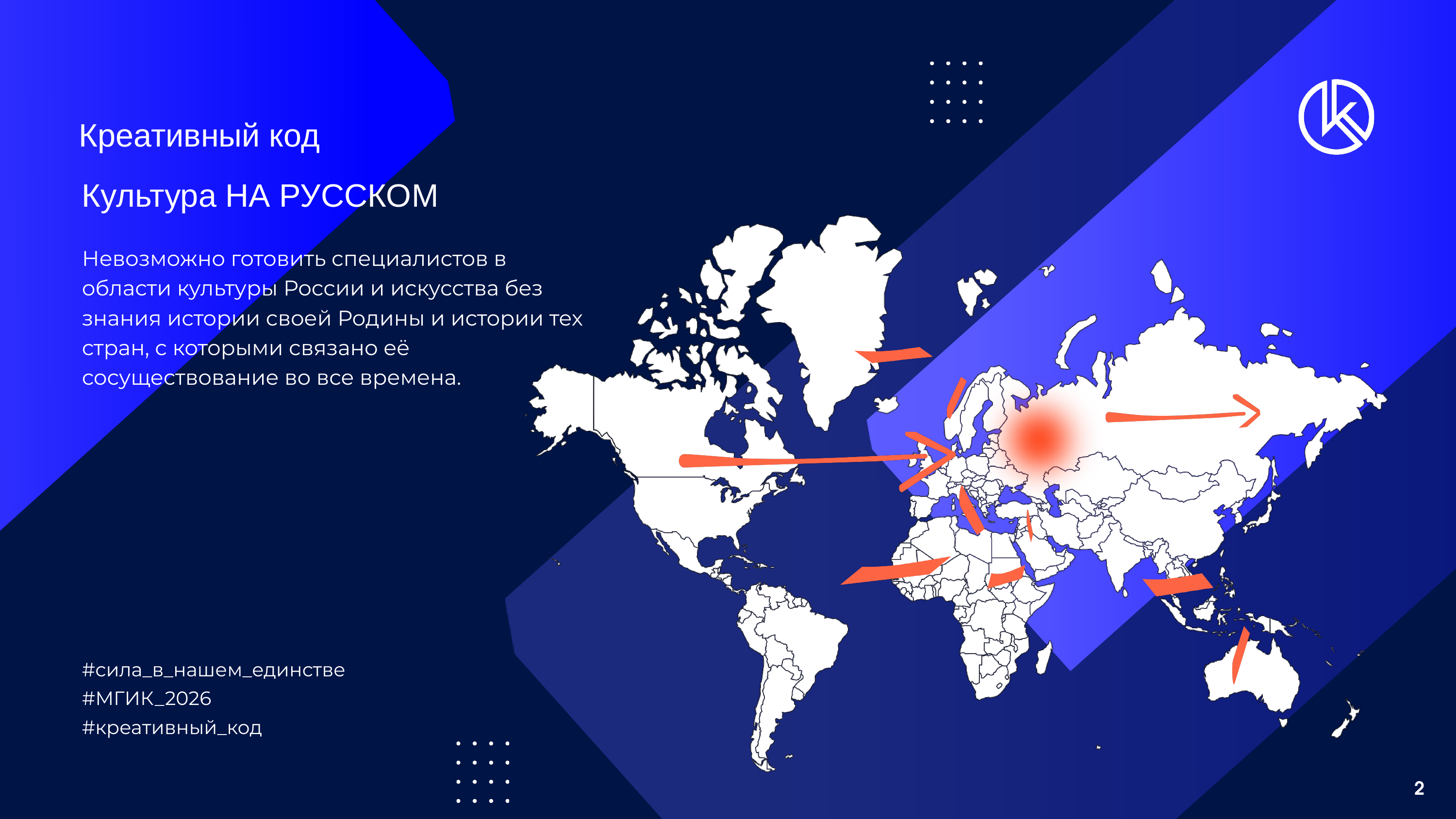

Креативный код

Культура НА РУССКОМ

Невозможно готовить специалистов в области культуры России и искусства без знания истории своей Родины и истории тех стран, с которыми связано её сосуществование во все времена.

#сила_в_нашем_единстве
#МГИК_2026
#креативный_код

2